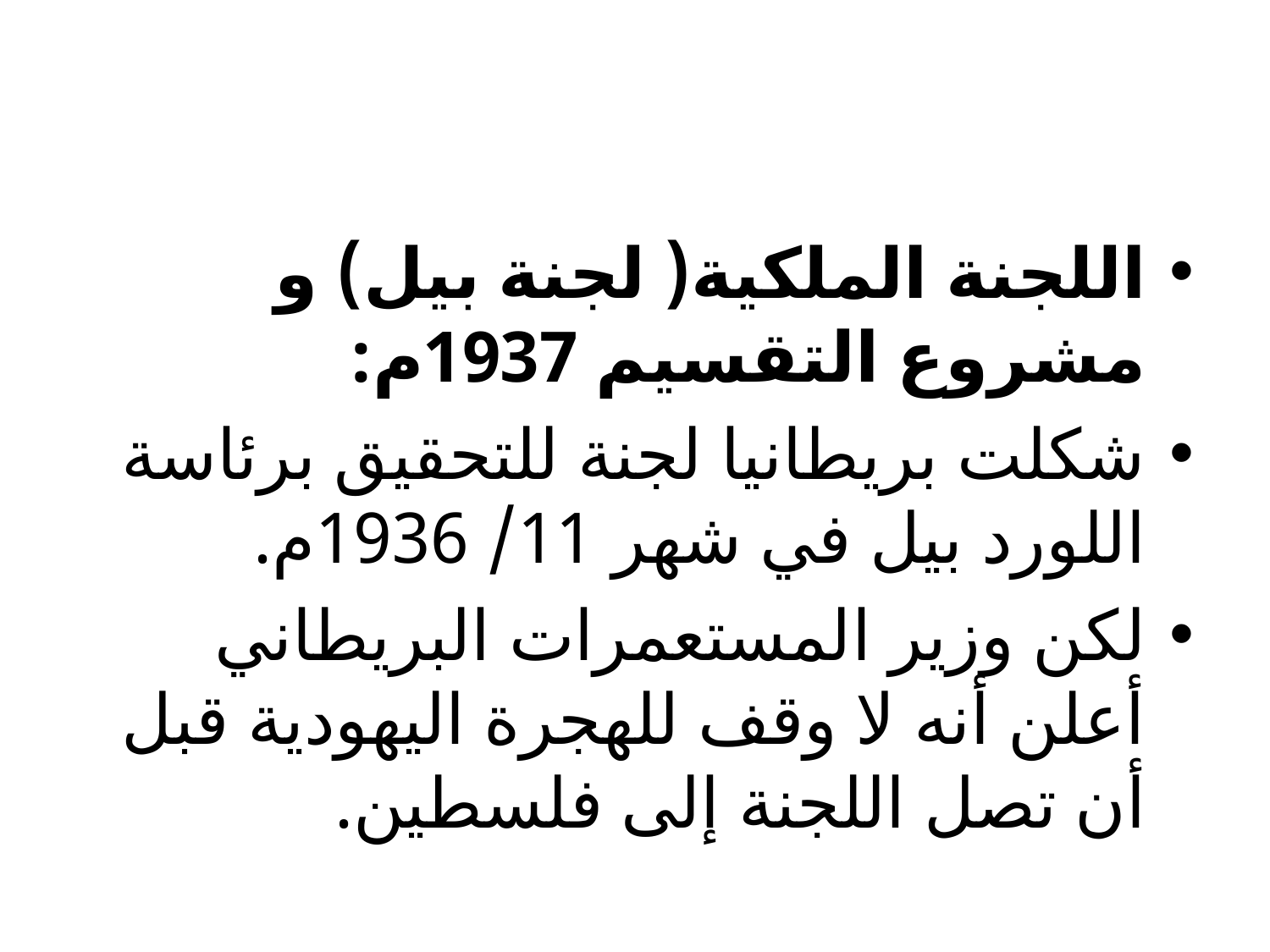

#
اللجنة الملكية( لجنة بيل) و مشروع التقسيم 1937م:
شكلت بريطانيا لجنة للتحقيق برئاسة اللورد بيل في شهر 11/ 1936م.
لكن وزير المستعمرات البريطاني أعلن أنه لا وقف للهجرة اليهودية قبل أن تصل اللجنة إلى فلسطين.